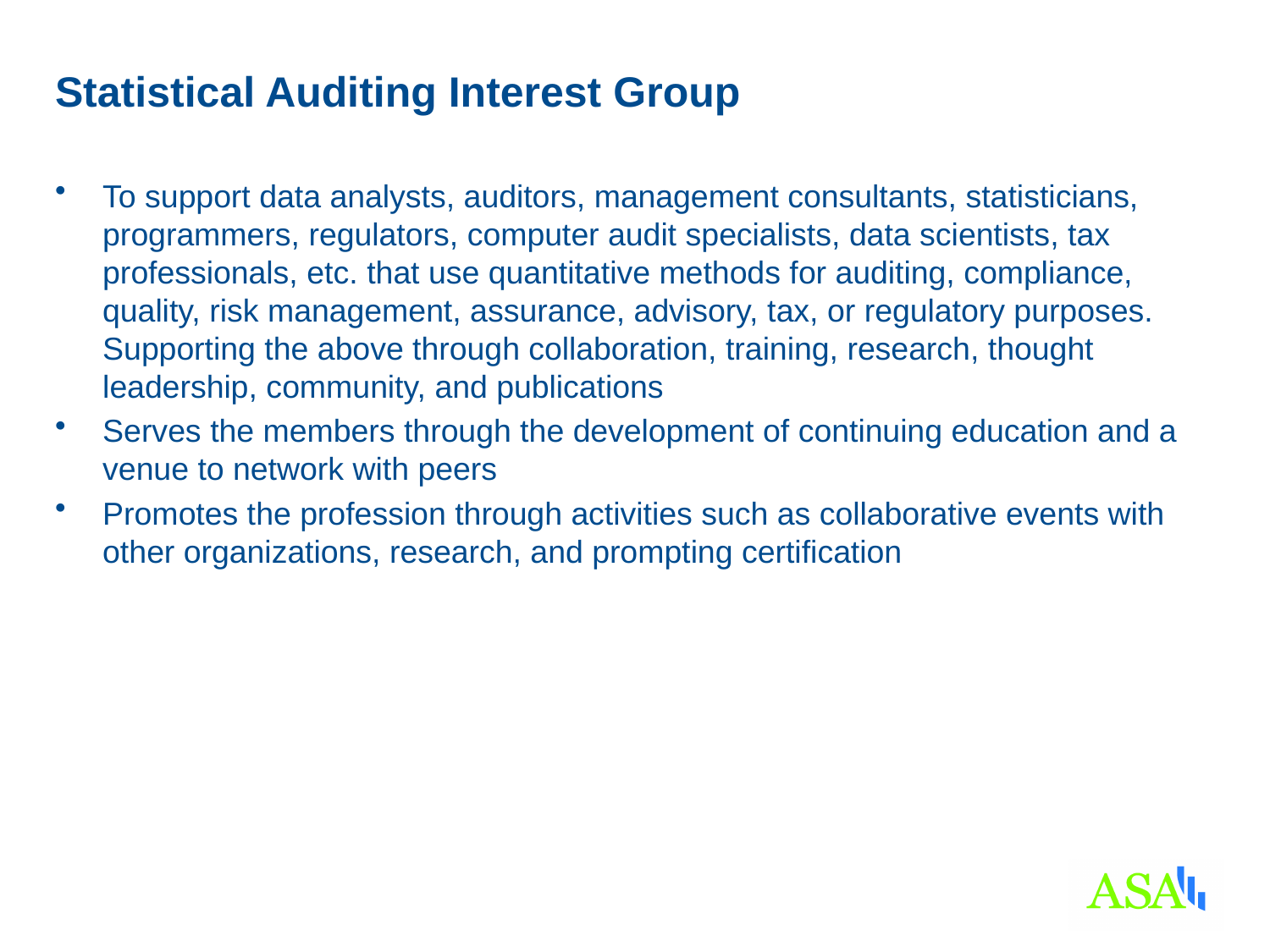

# Statistical Auditing Interest Group
To support data analysts, auditors, management consultants, statisticians, programmers, regulators, computer audit specialists, data scientists, tax professionals, etc. that use quantitative methods for auditing, compliance, quality, risk management, assurance, advisory, tax, or regulatory purposes. Supporting the above through collaboration, training, research, thought leadership, community, and publications
Serves the members through the development of continuing education and a venue to network with peers
Promotes the profession through activities such as collaborative events with other organizations, research, and prompting certification